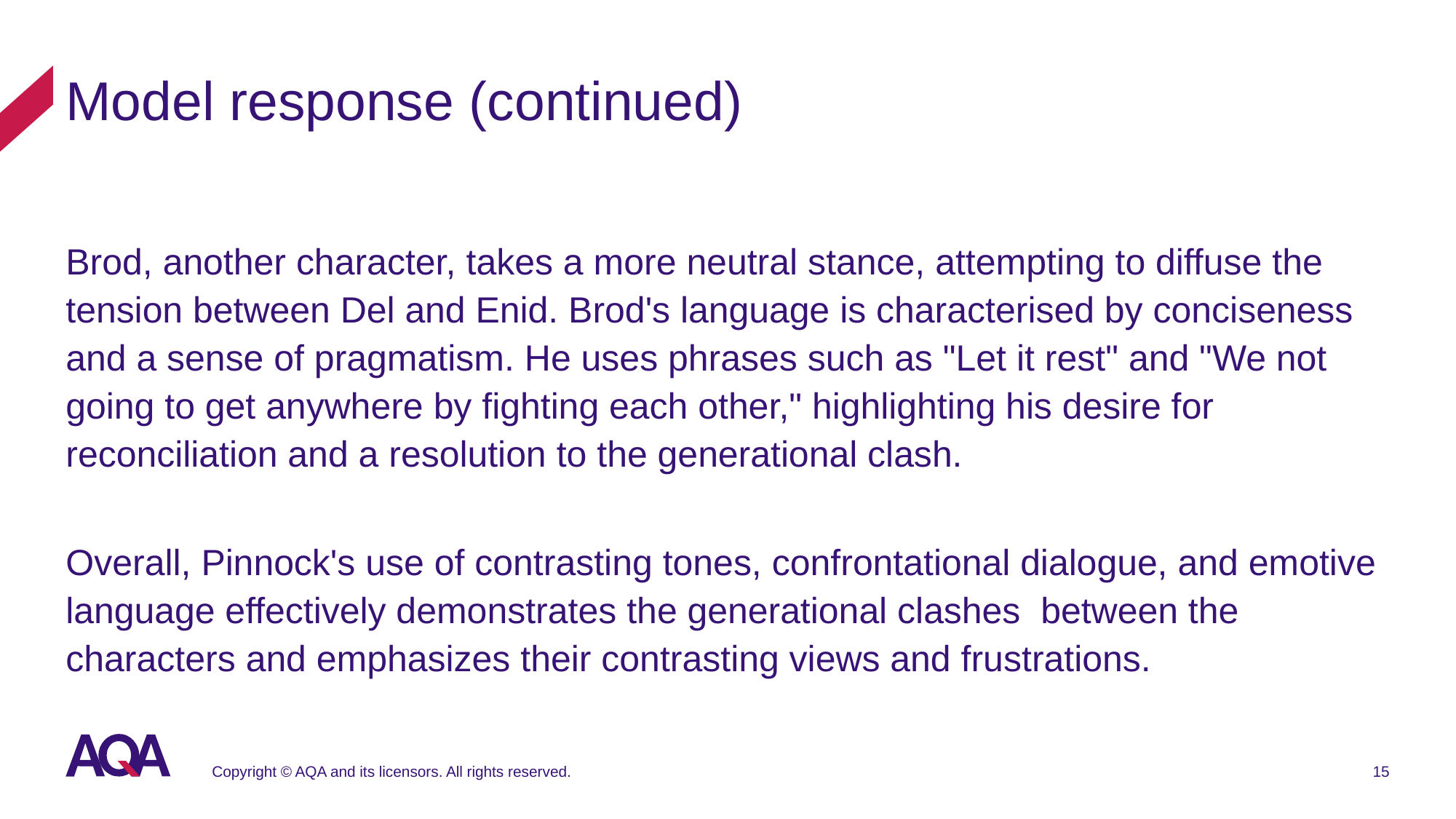

# Model response (continued)
Brod, another character, takes a more neutral stance, attempting to diffuse the tension between Del and Enid. Brod's language is characterised by conciseness and a sense of pragmatism. He uses phrases such as "Let it rest" and "We not going to get anywhere by fighting each other," highlighting his desire for reconciliation and a resolution to the generational clash.

Overall, Pinnock's use of contrasting tones, confrontational dialogue, and emotive language effectively demonstrates the generational clashes  between the characters and emphasizes their contrasting views and frustrations.

Copyright © AQA and its licensors. All rights reserved.
15